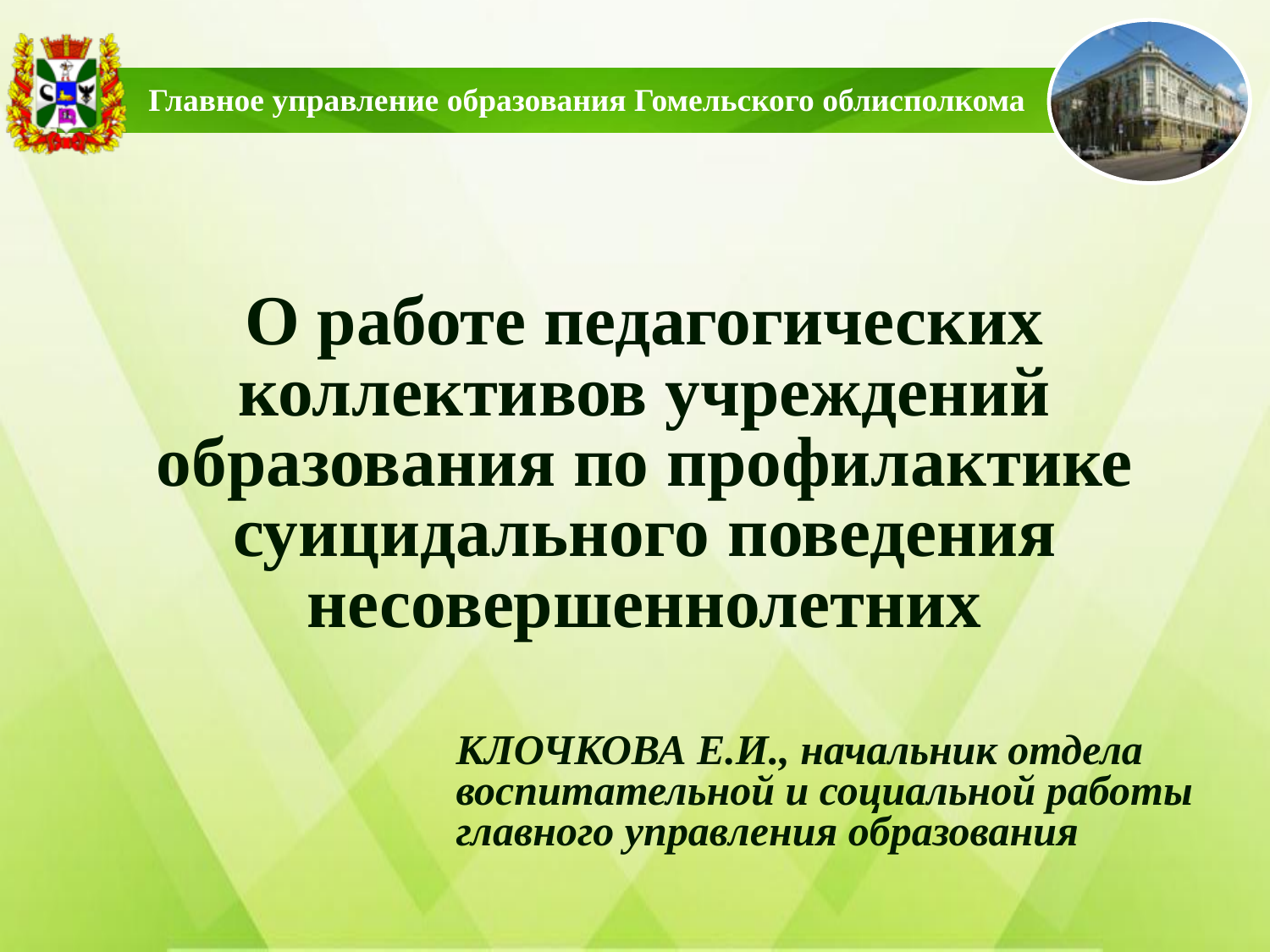

# О работе педагогических коллективов учреждений образования по профилактике суицидального поведения несовершеннолетних
КЛОЧКОВА Е.И., начальник отдела воспитательной и социальной работы главного управления образования